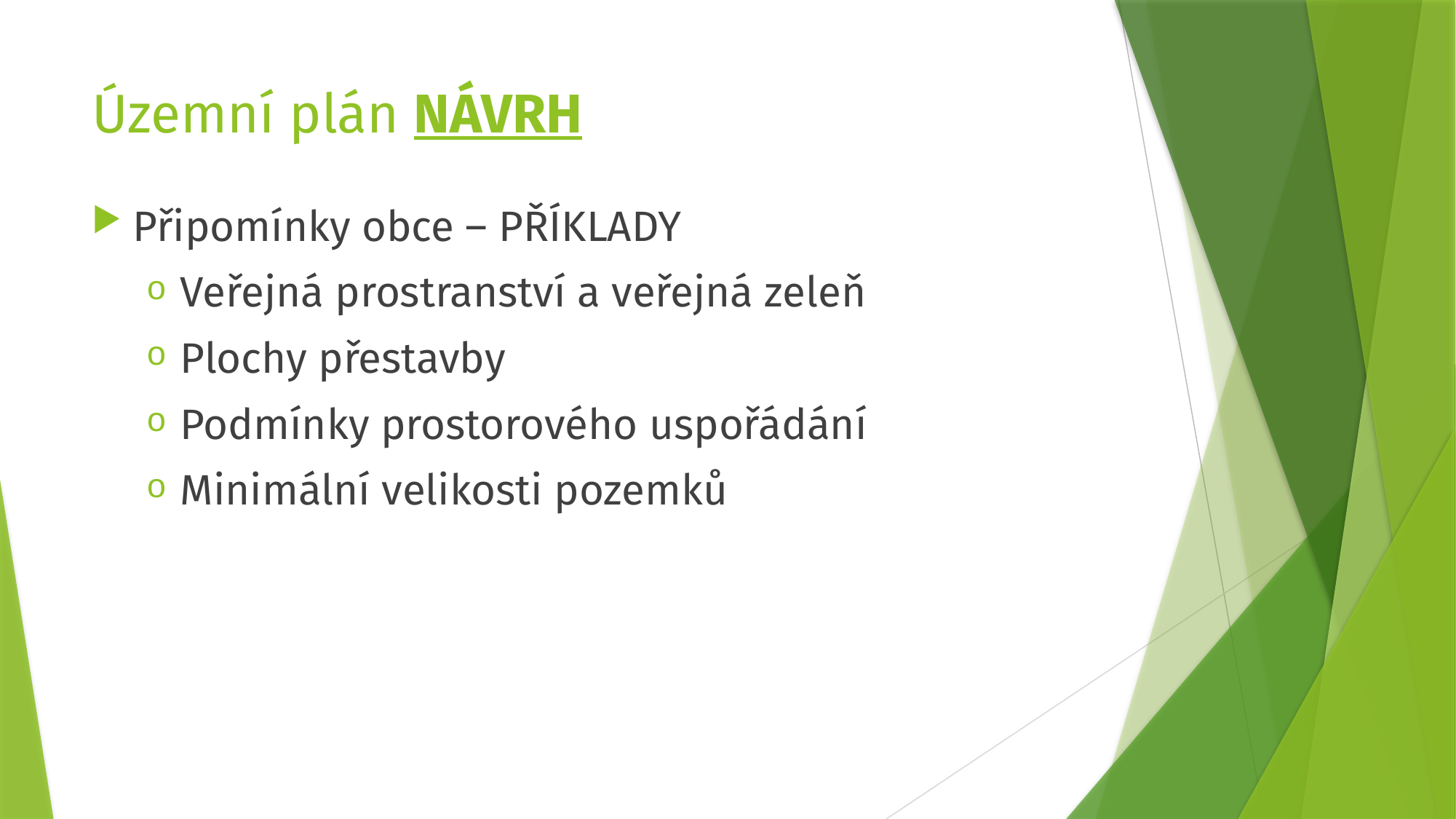

# Územní plán NÁVRH
Připomínky obce – PŘÍKLADY
Veřejná prostranství a veřejná zeleň
Plochy přestavby
Podmínky prostorového uspořádání
Minimální velikosti pozemků